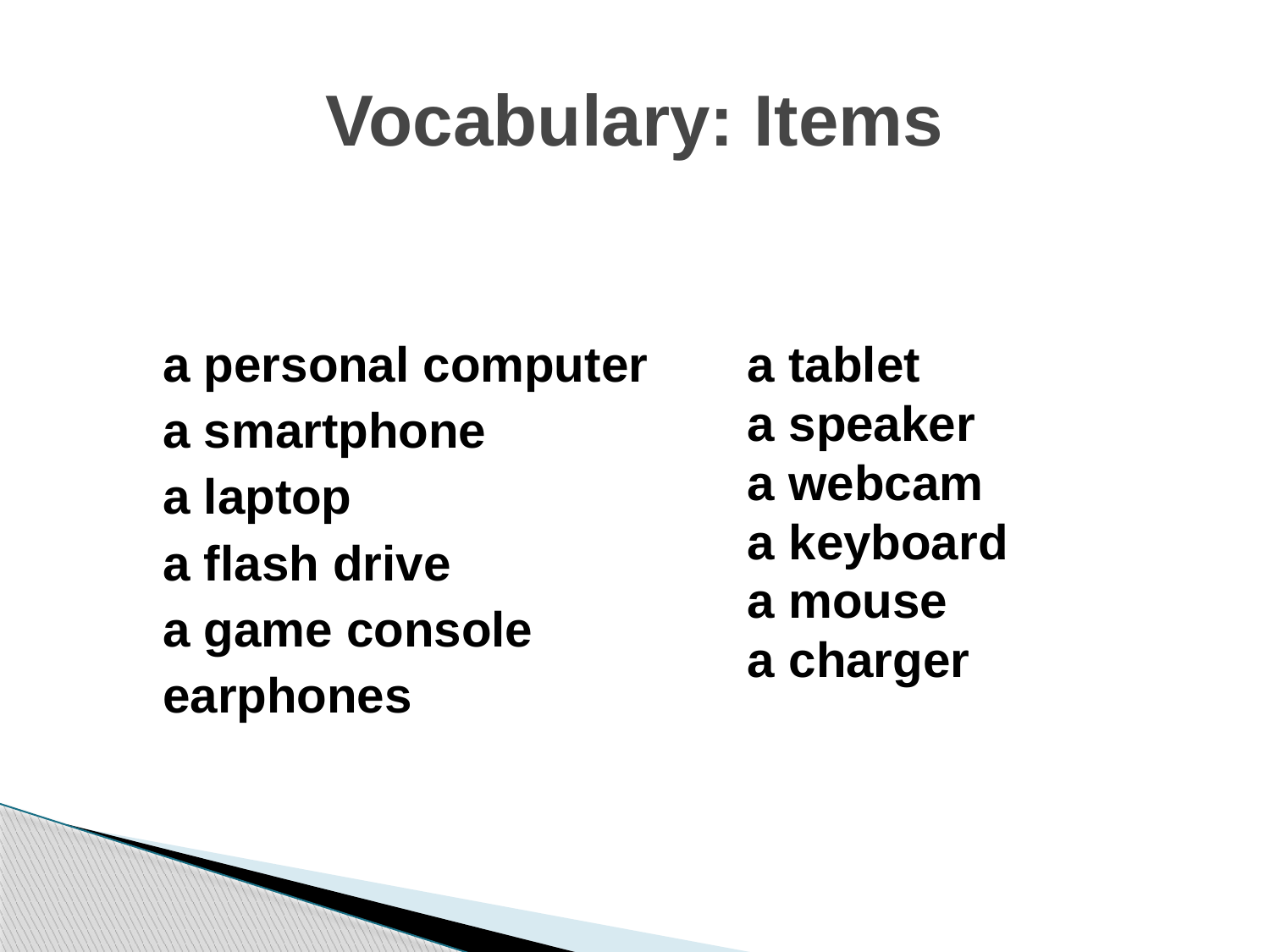

# Vocabulary: Items
a personal computer
a smartphone
a laptop
a flash drive
a game console
earphones

a tablet
a speaker
a webcam
a keyboard
a mouse
a charger